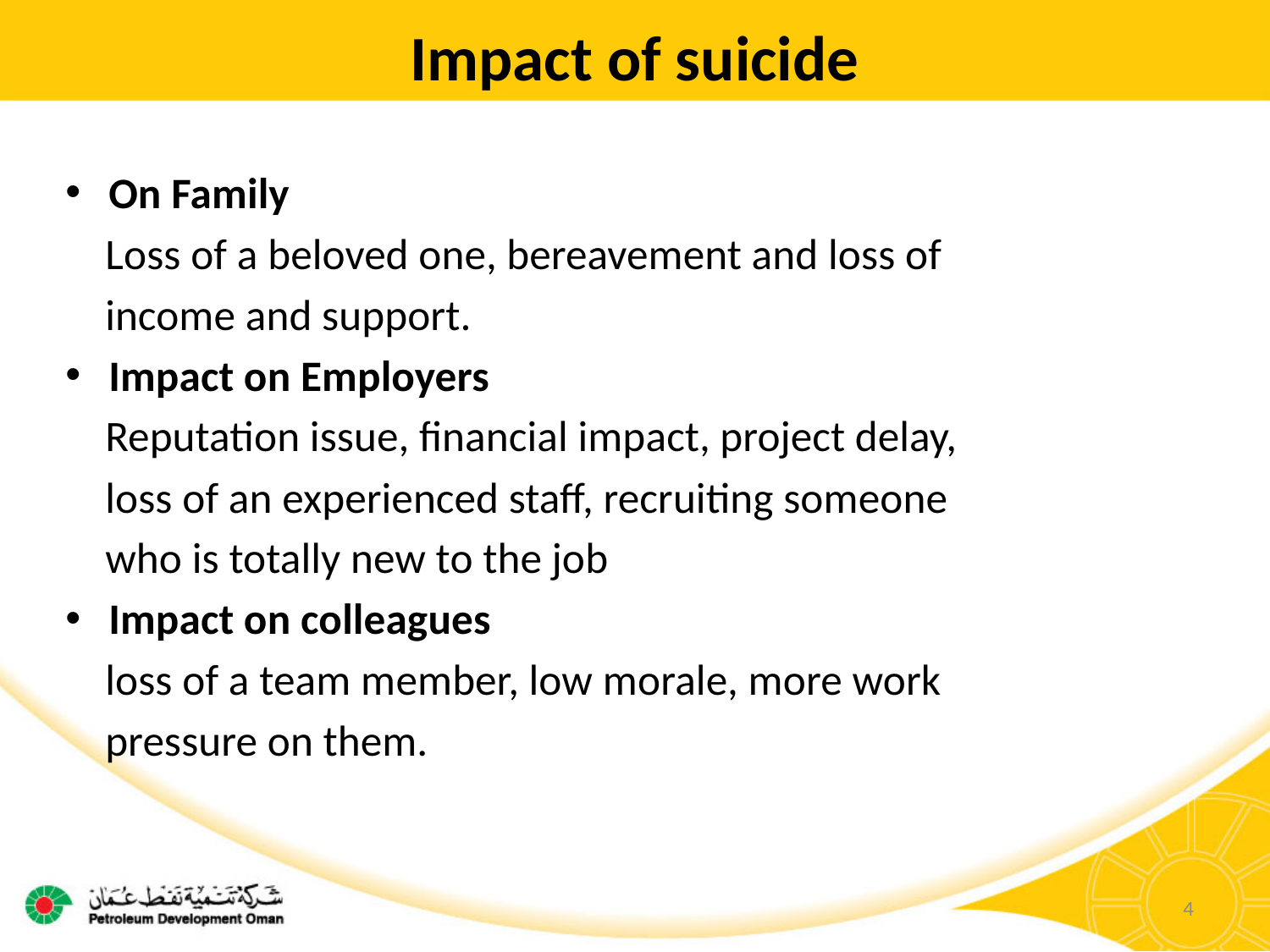

# Impact of suicide
On Family
    Loss of a beloved one, bereavement and loss of
    income and support.
Impact on Employers
    Reputation issue, financial impact, project delay,
    loss of an experienced staff, recruiting someone
    who is totally new to the job
Impact on colleagues
    loss of a team member, low morale, more work
    pressure on them.
4